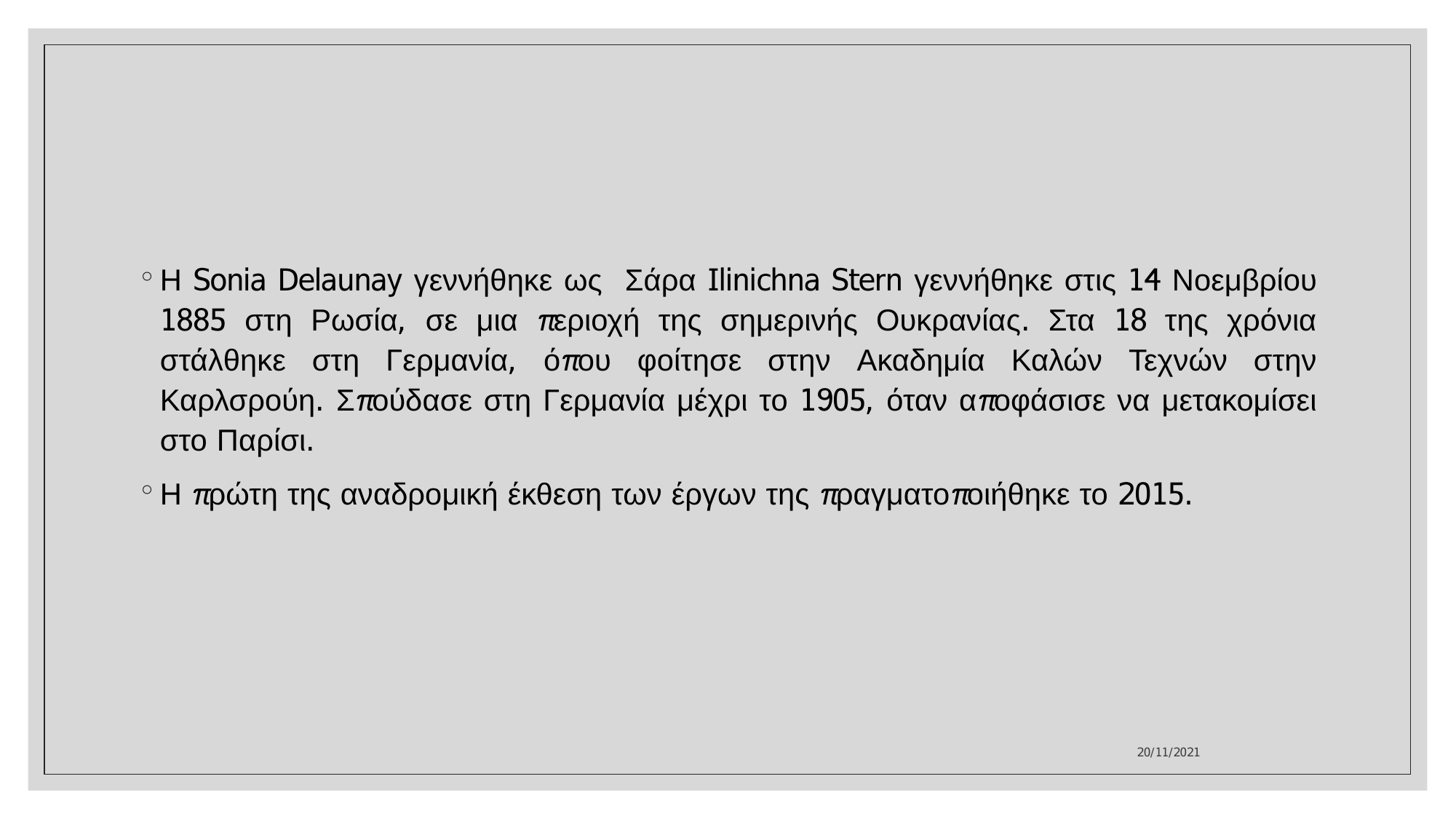

#
Η Sonia Delaunay γεννήθηκε ως  Σάρα Ilinichna Stern γεννήθηκε στις 14 Νοεμβρίου 1885 στη Ρωσία, σε μια περιοχή της σημερινής Ουκρανίας. Στα 18 της χρόνια στάλθηκε στη Γερμανία, όπου φοίτησε στην Ακαδημία Καλών Τεχνών στην Καρλσρούη. Σπούδασε στη Γερμανία μέχρι το 1905, όταν αποφάσισε να μετακομίσει στο Παρίσι.
Η πρώτη της αναδρομική έκθεση των έργων της πραγματοποιήθηκε το 2015.
20/11/2021